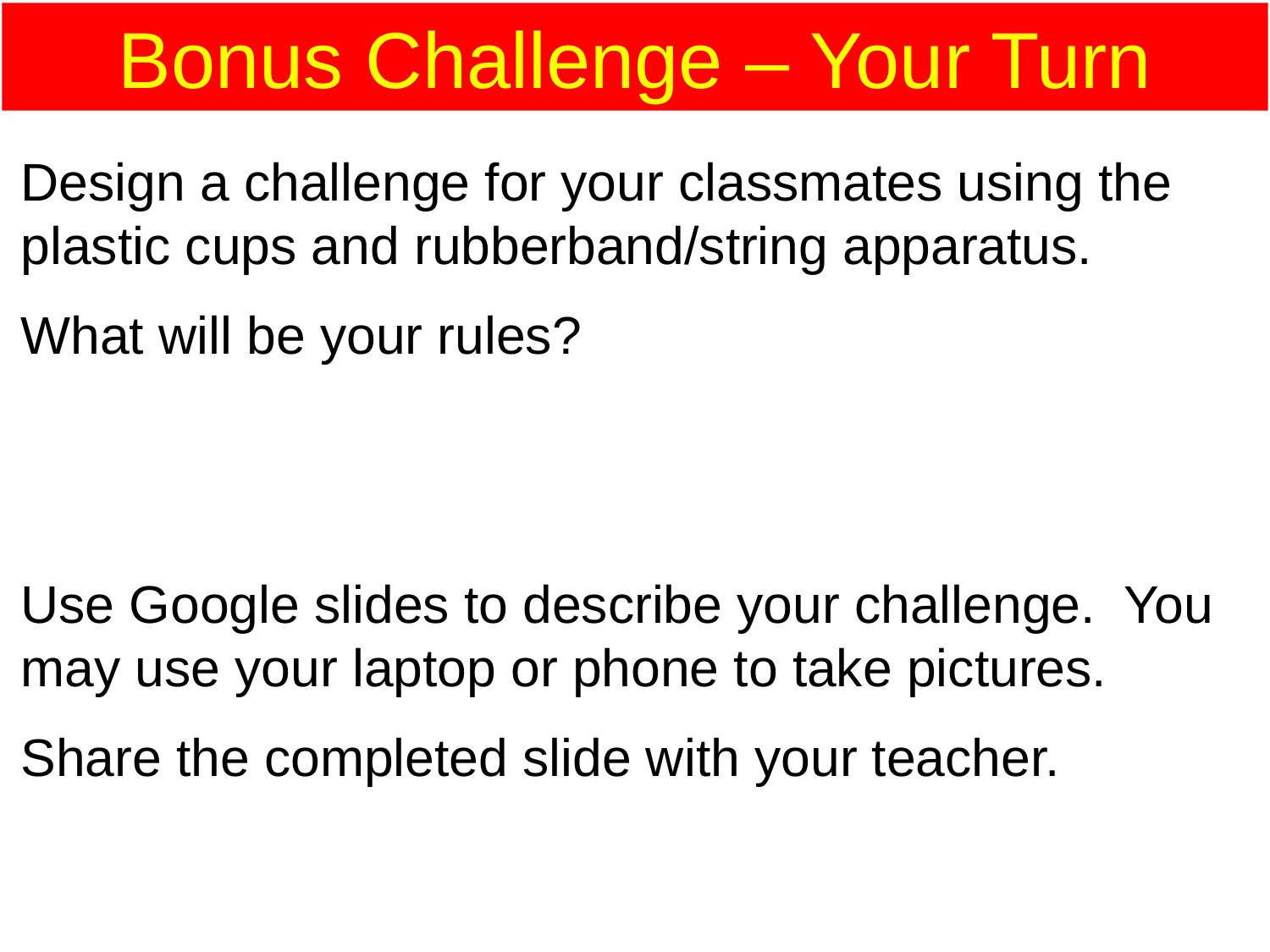

Bonus Challenge – Your Turn

Design a challenge for your classmates using the plastic cups and rubberband/string apparatus.
What will be your rules?

Use Google slides to describe your challenge.  You may use your laptop or phone to take pictures.
Share the completed slide with your teacher.